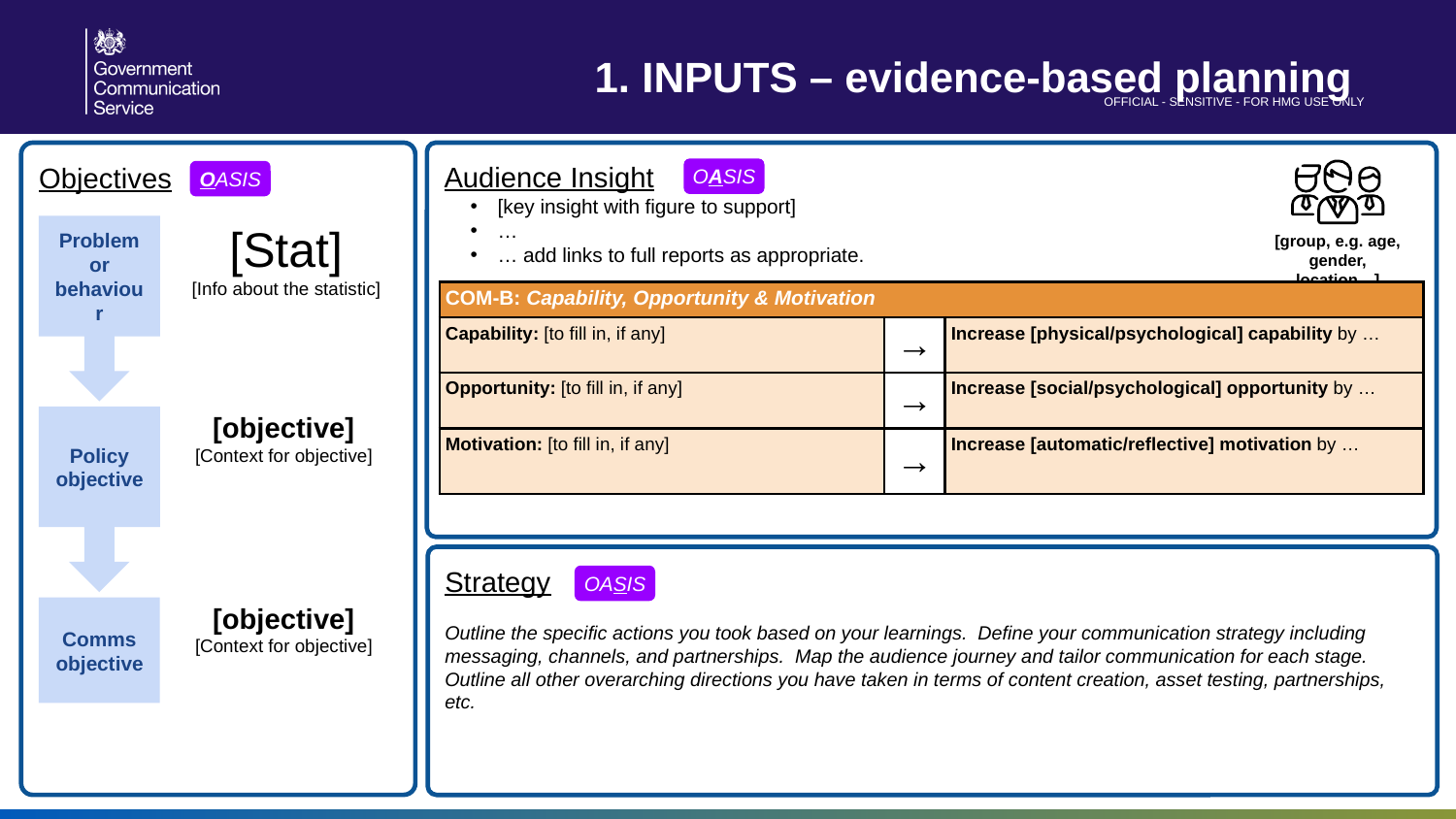

1. INPUTS – evidence-based planning
Objectives
Audience Insight
[key insight with figure to support]
…
… add links to full reports as appropriate.
OASIS

OASIS
Problem or behaviour
[Stat]
[Info about the statistic]
[group, e.g. age, gender, location…]
| COM-B: Capability, Opportunity & Motivation |  |  |
| --- | --- | --- |
| Capability: [to fill in, if any] | → | Increase [physical/psychological] capability by … |
| Opportunity: [to fill in, if any] | → | Increase [social/psychological] opportunity by … |
| Motivation: [to fill in, if any] | → | Increase [automatic/reflective] motivation by … |
Policy objective
[objective]
[Context for objective]
Strategy

Outline the specific actions you took based on your learnings.  Define your communication strategy including messaging, channels, and partnerships.  Map the audience journey and tailor communication for each stage. Outline all other overarching directions you have taken in terms of content creation, asset testing, partnerships, etc.
OASIS
Comms objective
[objective]
[Context for objective]